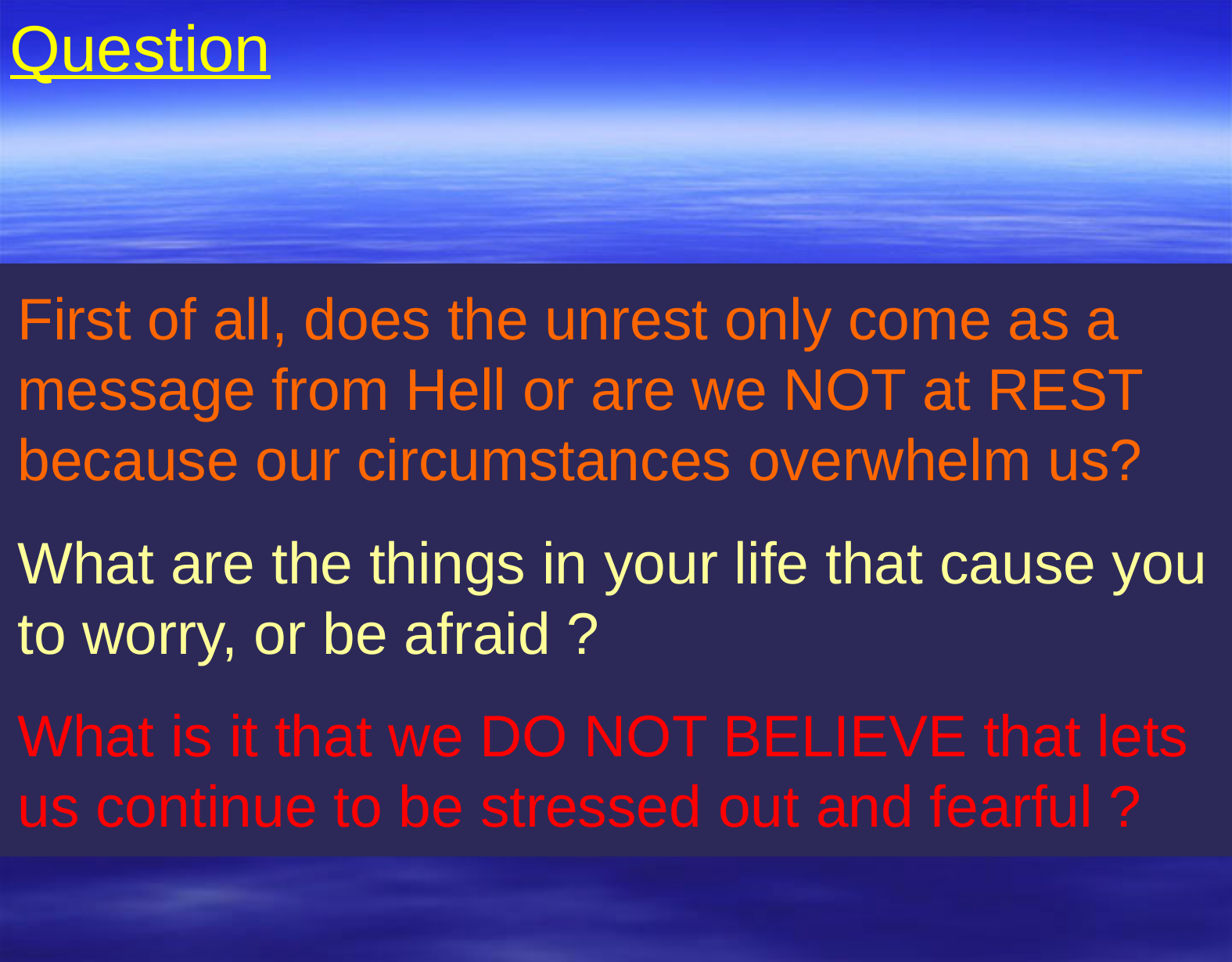

Question
First of all, does the unrest only come as a message from Hell or are we NOT at REST because our circumstances overwhelm us?
What are the things in your life that cause you to worry, or be afraid ?
What is it that we DO NOT BELIEVE that lets us continue to be stressed out and fearful ?